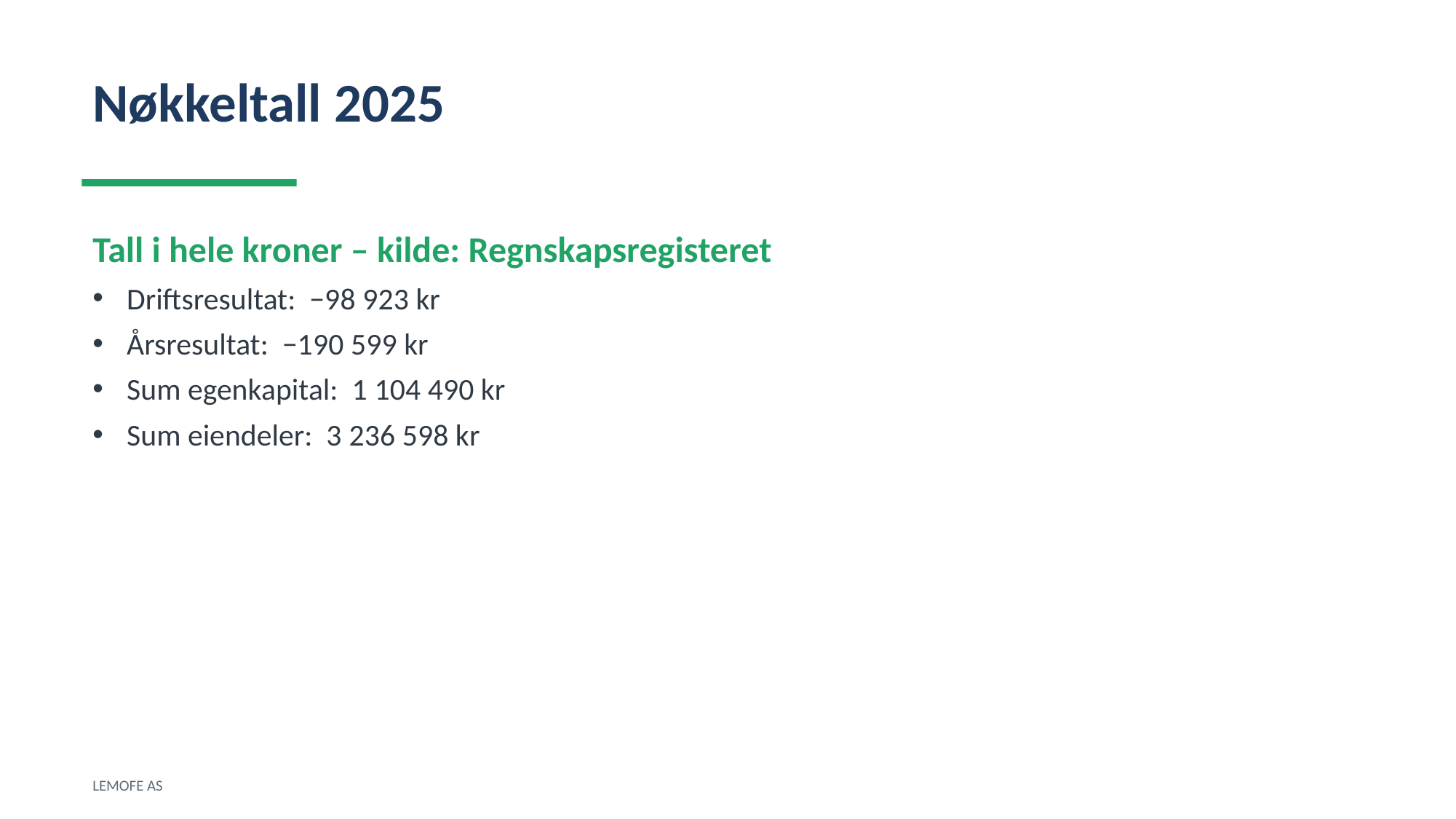

Nøkkeltall 2025

Tall i hele kroner – kilde: Regnskapsregisteret
Driftsresultat:  −98 923 kr
Årsresultat:  −190 599 kr
Sum egenkapital:  1 104 490 kr
Sum eiendeler:  3 236 598 kr
LEMOFE AS